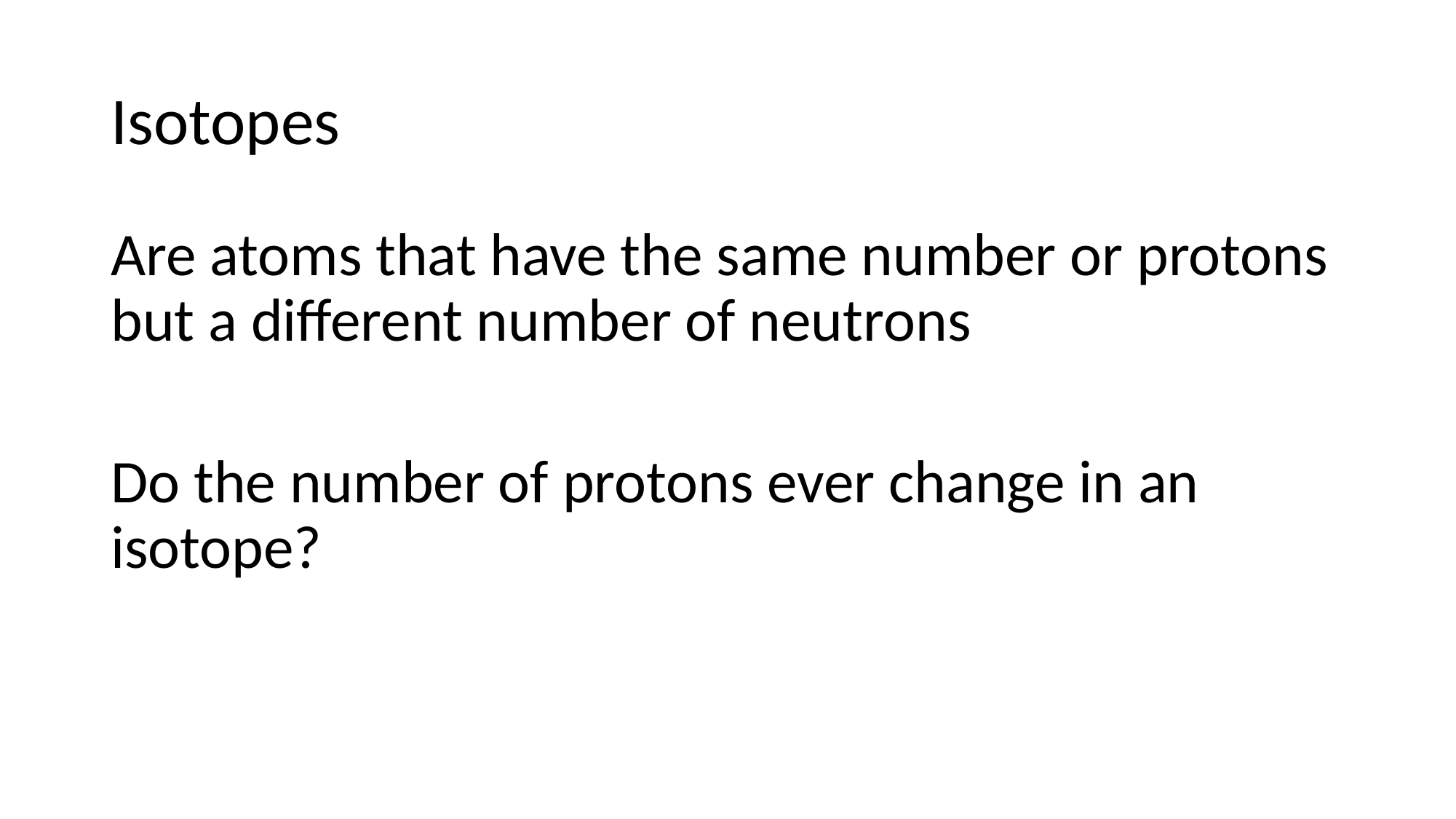

# Isotopes
Are atoms that have the same number or protons but a different number of neutrons

Do the number of protons ever change in an isotope?